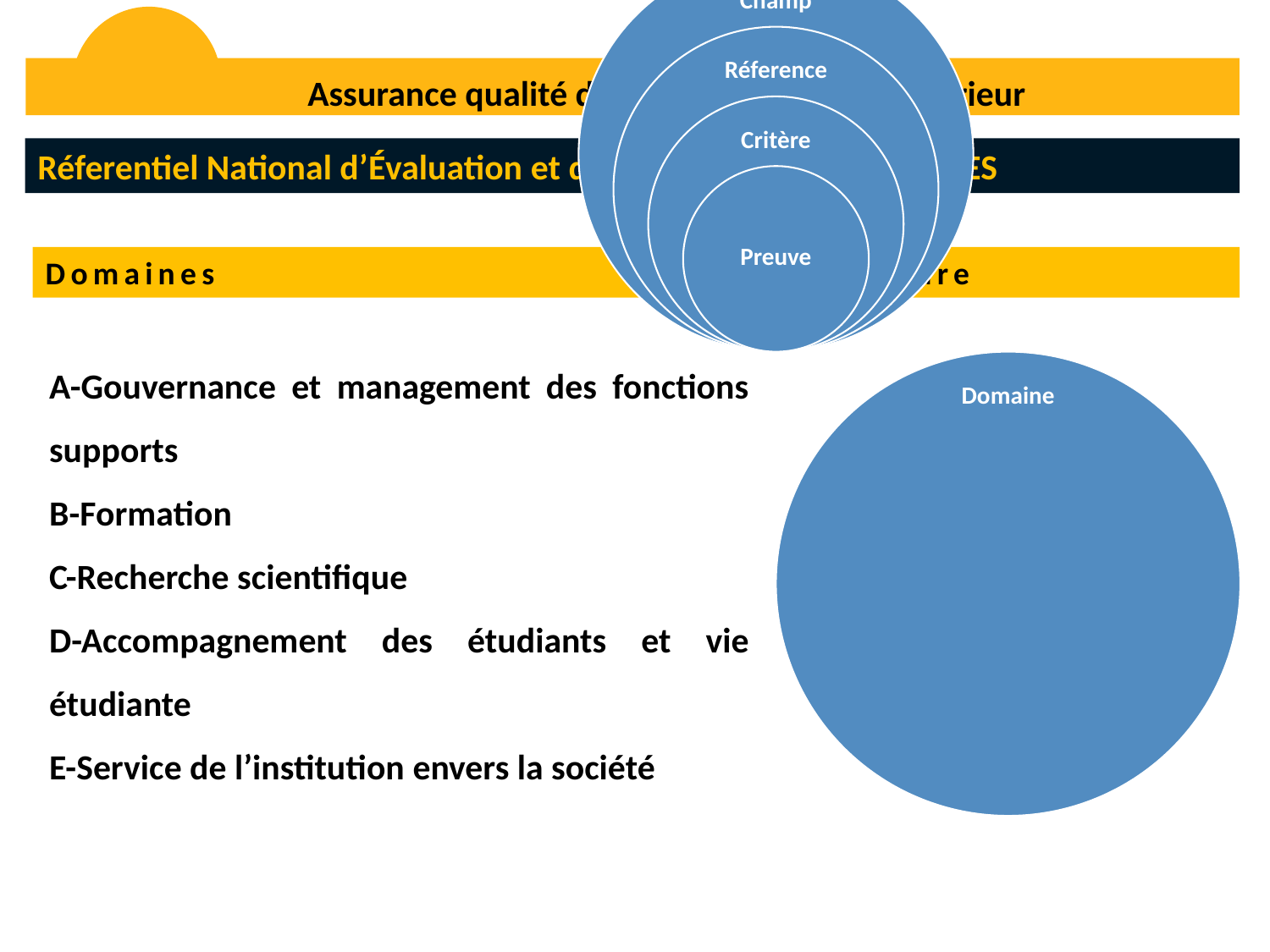

Assurance qualité dans l’enseignement supérieur
Réferentiel National d’Évaluation et d ’Assurance qualité dans l’ES
Domaines
Structure
A-Gouvernance et management des fonctions supports
B-Formation
C-Recherche scientifique
D-Accompagnement des étudiants et vie étudiante
E-Service de l’institution envers la société
Domaine
Champ
Réference
Preuve
Critère